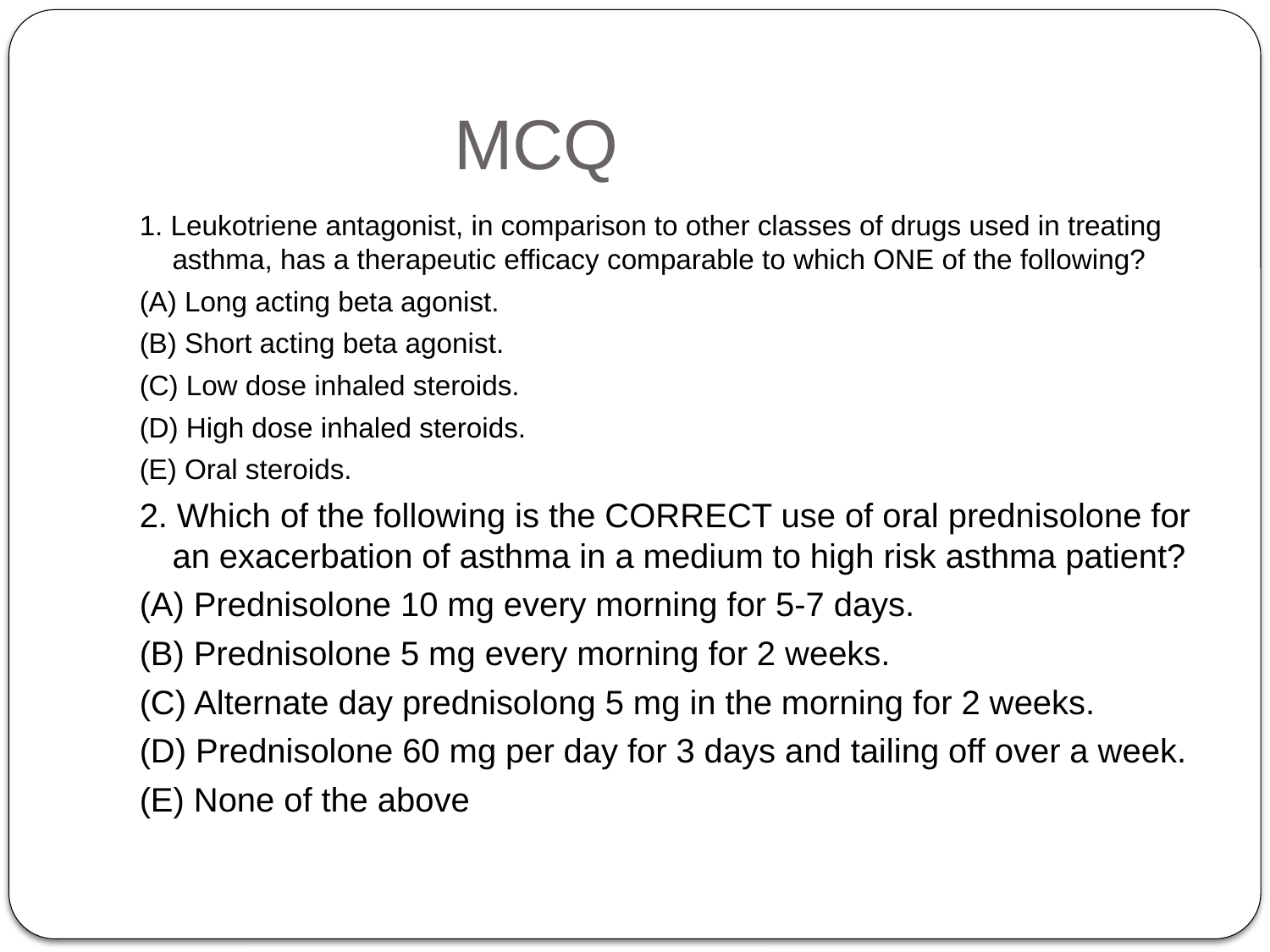

# MCQ
1. Leukotriene antagonist, in comparison to other classes of drugs used in treating asthma, has a therapeutic efficacy comparable to which ONE of the following?
(A) Long acting beta agonist.
(B) Short acting beta agonist.
(C) Low dose inhaled steroids.
(D) High dose inhaled steroids.
(E) Oral steroids.
2. Which of the following is the CORRECT use of oral prednisolone for an exacerbation of asthma in a medium to high risk asthma patient?
(A) Prednisolone 10 mg every morning for 5-7 days.
(B) Prednisolone 5 mg every morning for 2 weeks.
(C) Alternate day prednisolong 5 mg in the morning for 2 weeks.
(D) Prednisolone 60 mg per day for 3 days and tailing off over a week.
(E) None of the above